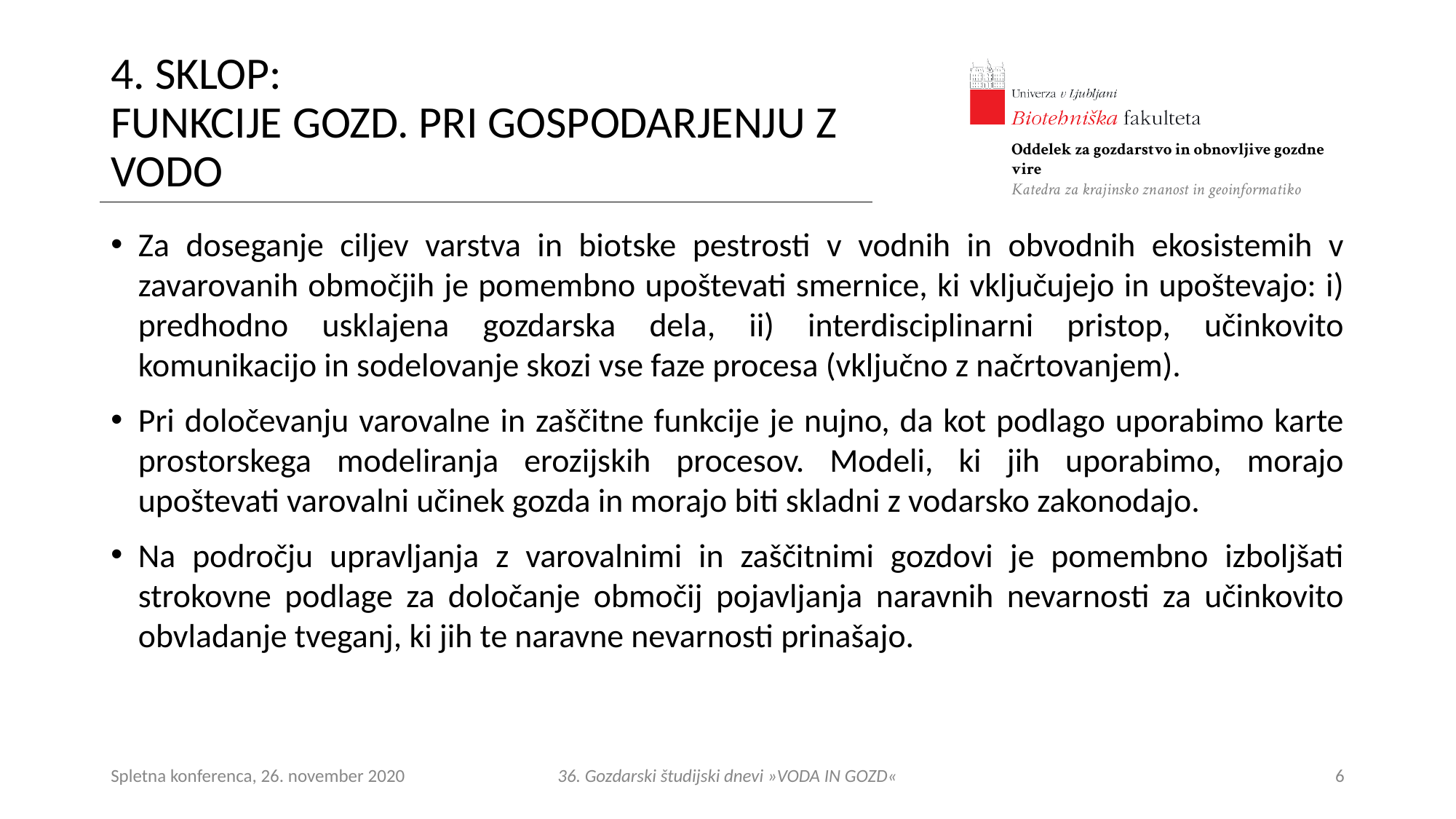

# 4. SKLOP: FUNKCIJE GOZD. PRI GOSPODARJENJU Z VODO
Za doseganje ciljev varstva in biotske pestrosti v vodnih in obvodnih ekosistemih v zavarovanih območjih je pomembno upoštevati smernice, ki vključujejo in upoštevajo: i) predhodno usklajena gozdarska dela, ii) interdisciplinarni pristop, učinkovito komunikacijo in sodelovanje skozi vse faze procesa (vključno z načrtovanjem).
Pri določevanju varovalne in zaščitne funkcije je nujno, da kot podlago uporabimo karte prostorskega modeliranja erozijskih procesov. Modeli, ki jih uporabimo, morajo upoštevati varovalni učinek gozda in morajo biti skladni z vodarsko zakonodajo.
Na področju upravljanja z varovalnimi in zaščitnimi gozdovi je pomembno izboljšati strokovne podlage za določanje območij pojavljanja naravnih nevarnosti za učinkovito obvladanje tveganj, ki jih te naravne nevarnosti prinašajo.